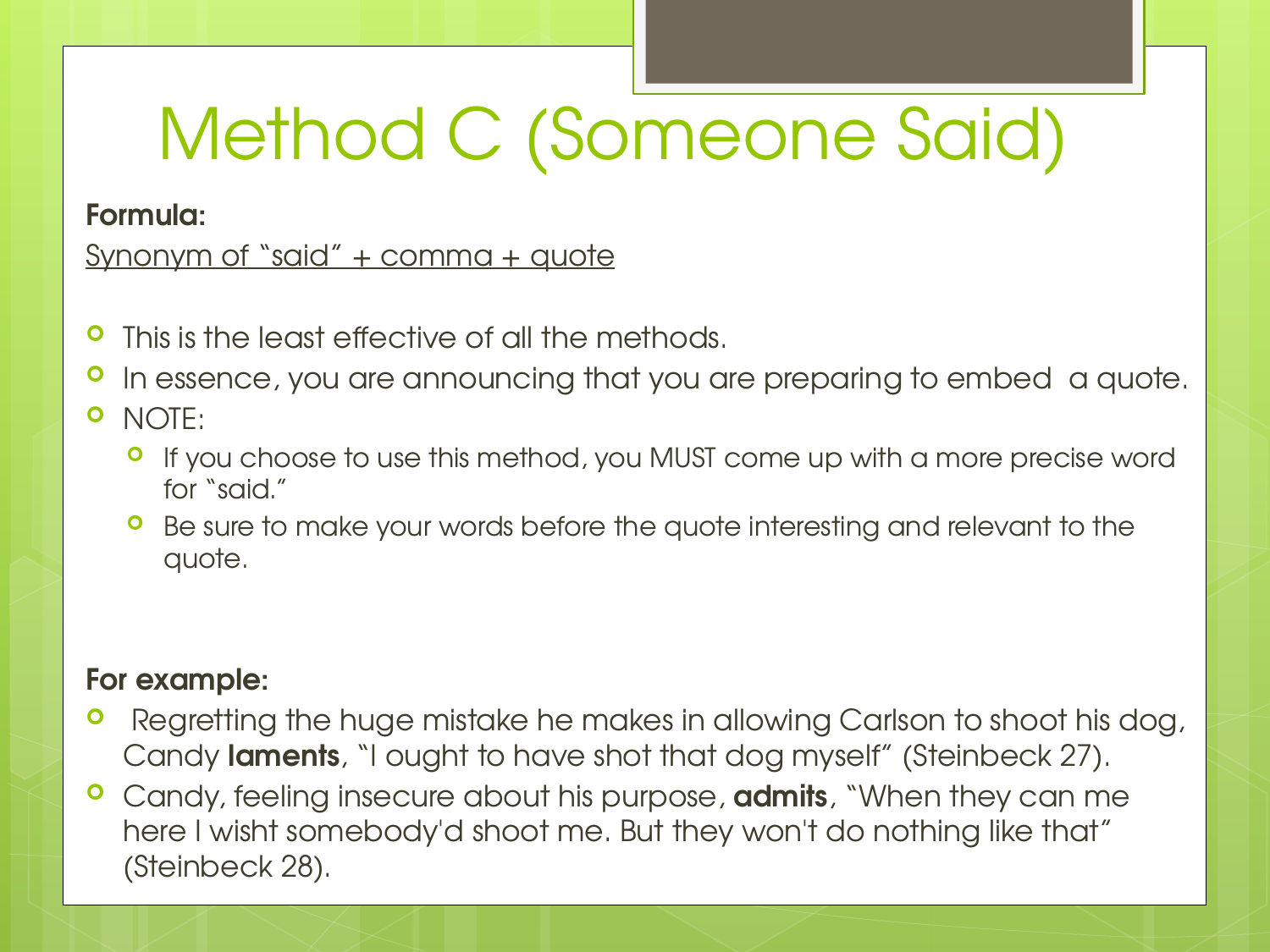

# Method C (Someone Said)
Formula:
Synonym of “said” + comma + quote

This is the least effective of all the methods.
In essence, you are announcing that you are preparing to embed  a quote.
NOTE:
If you choose to use this method, you MUST come up with a more precise word for “said.”
Be sure to make your words before the quote interesting and relevant to the quote.

For example:
 Regretting the huge mistake he makes in allowing Carlson to shoot his dog, Candy laments, “I ought to have shot that dog myself” (Steinbeck 27).
Candy, feeling insecure about his purpose, admits, “When they can me here I wisht somebody'd shoot me. But they won't do nothing like that” (Steinbeck 28).